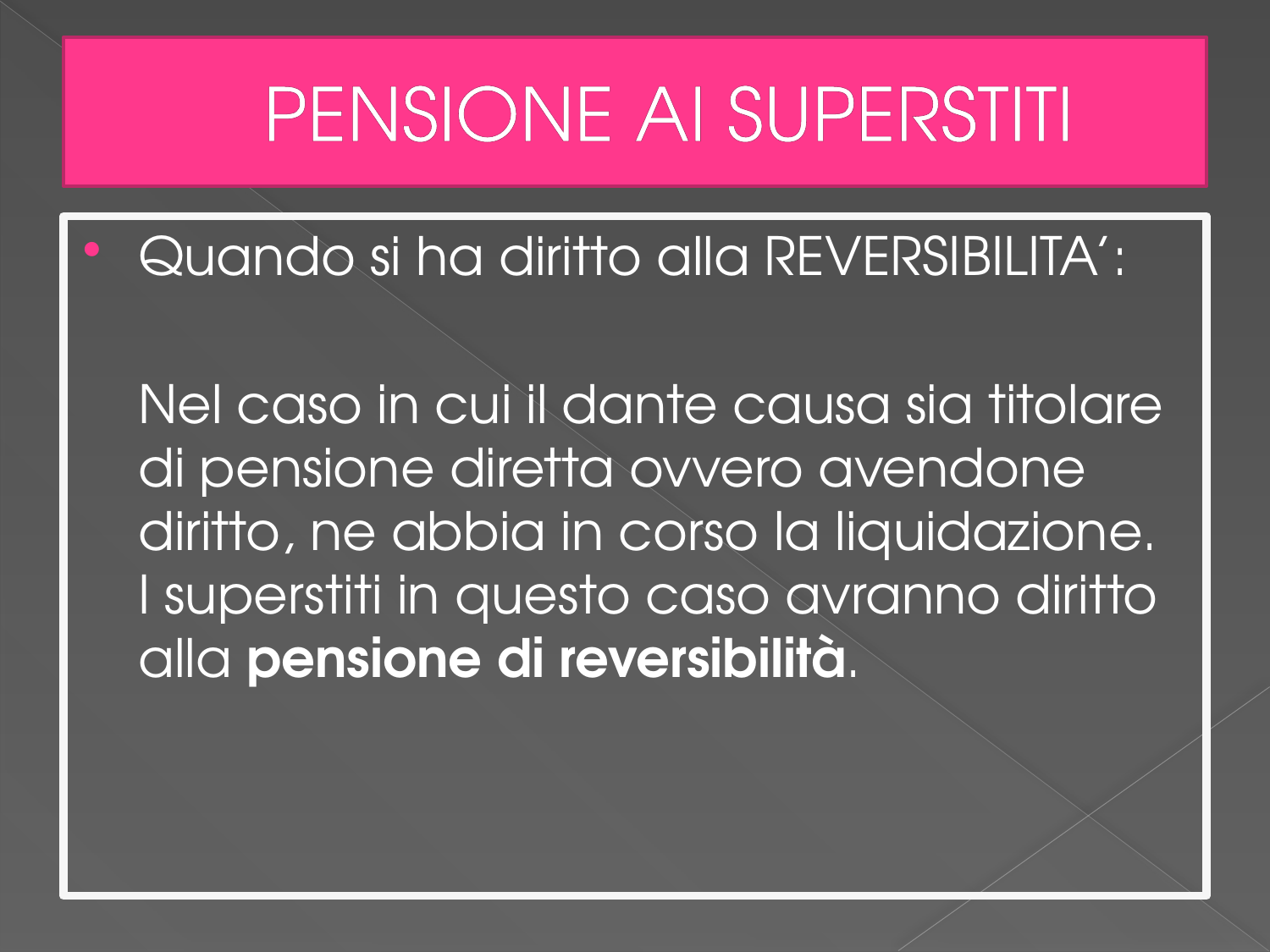

# PENSIONE AI SUPERSTITI
Quando si ha diritto alla REVERSIBILITA’:

	Nel caso in cui il dante causa sia titolare di pensione diretta ovvero avendone diritto, ne abbia in corso la liquidazione. I superstiti in questo caso avranno diritto alla pensione di reversibilità.